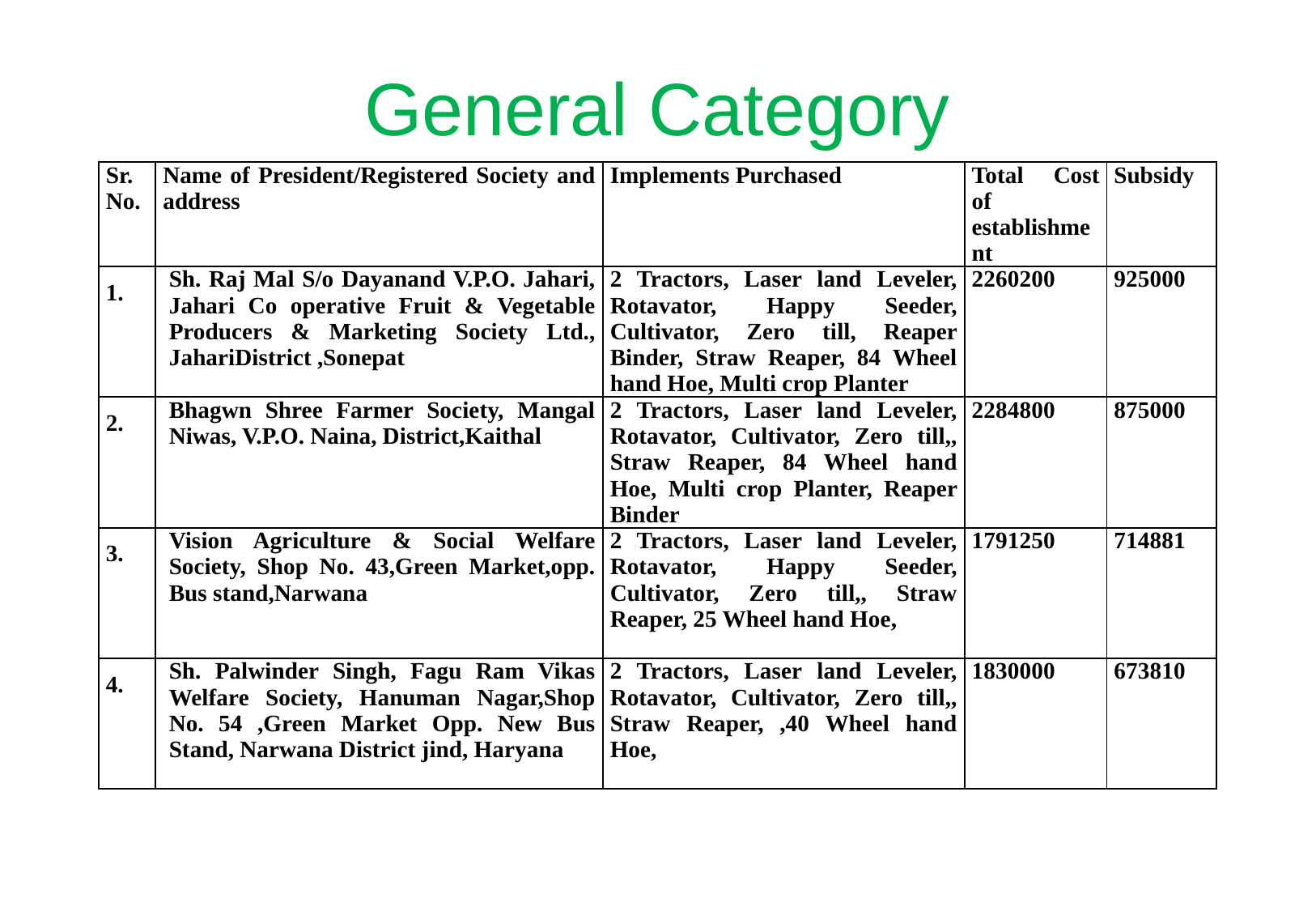

# General Category
| Sr. No. | Name of President/Registered Society and address | Implements Purchased | Total Cost of establishment | Subsidy |
| --- | --- | --- | --- | --- |
| 1. | Sh. Raj Mal S/o Dayanand V.P.O. Jahari, Jahari Co operative Fruit & Vegetable Producers & Marketing Society Ltd., JahariDistrict ,Sonepat | 2 Tractors, Laser land Leveler, Rotavator, Happy Seeder, Cultivator, Zero till, Reaper Binder, Straw Reaper, 84 Wheel hand Hoe, Multi crop Planter | 2260200 | 925000 |
| 2. | Bhagwn Shree Farmer Society, Mangal Niwas, V.P.O. Naina, District,Kaithal | 2 Tractors, Laser land Leveler, Rotavator, Cultivator, Zero till,, Straw Reaper, 84 Wheel hand Hoe, Multi crop Planter, Reaper Binder | 2284800 | 875000 |
| 3. | Vision Agriculture & Social Welfare Society, Shop No. 43,Green Market,opp. Bus stand,Narwana | 2 Tractors, Laser land Leveler, Rotavator, Happy Seeder, Cultivator, Zero till,, Straw Reaper, 25 Wheel hand Hoe, | 1791250 | 714881 |
| 4. | Sh. Palwinder Singh, Fagu Ram Vikas Welfare Society, Hanuman Nagar,Shop No. 54 ,Green Market Opp. New Bus Stand, Narwana District jind, Haryana | 2 Tractors, Laser land Leveler, Rotavator, Cultivator, Zero till,, Straw Reaper, ,40 Wheel hand Hoe, | 1830000 | 673810 |